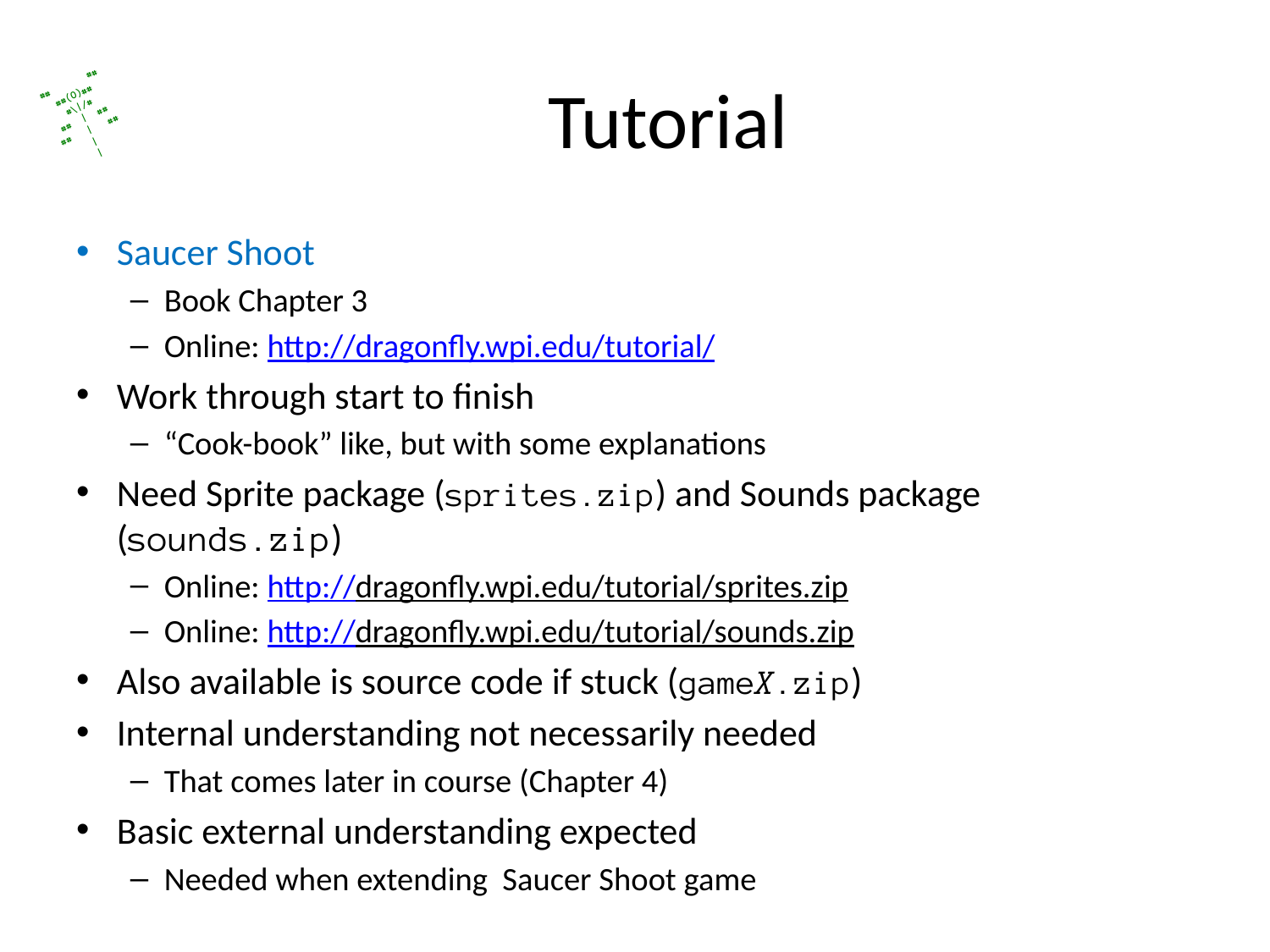

# Tutorial
Saucer Shoot
Book Chapter 3
Online: http://dragonfly.wpi.edu/tutorial/
Work through start to finish
“Cook-book” like, but with some explanations
Need Sprite package (sprites.zip) and Sounds package (sounds.zip)
Online: http://dragonfly.wpi.edu/tutorial/sprites.zip
Online: http://dragonfly.wpi.edu/tutorial/sounds.zip
Also available is source code if stuck (gameX.zip)
Internal understanding not necessarily needed
That comes later in course (Chapter 4)
Basic external understanding expected
Needed when extending  Saucer Shoot game